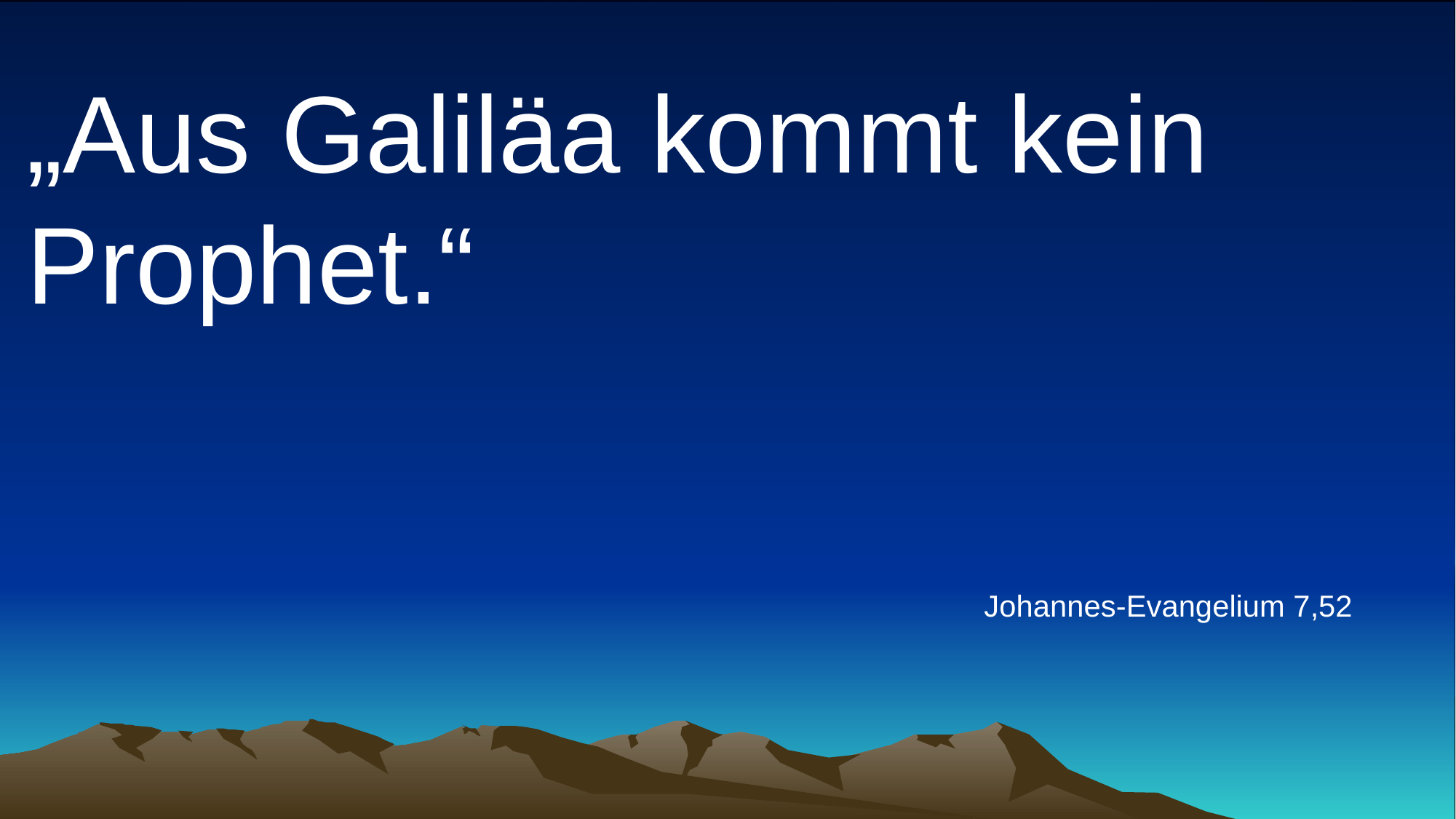

# „Aus Galiläa kommt kein Prophet.“
Johannes-Evangelium 7,52